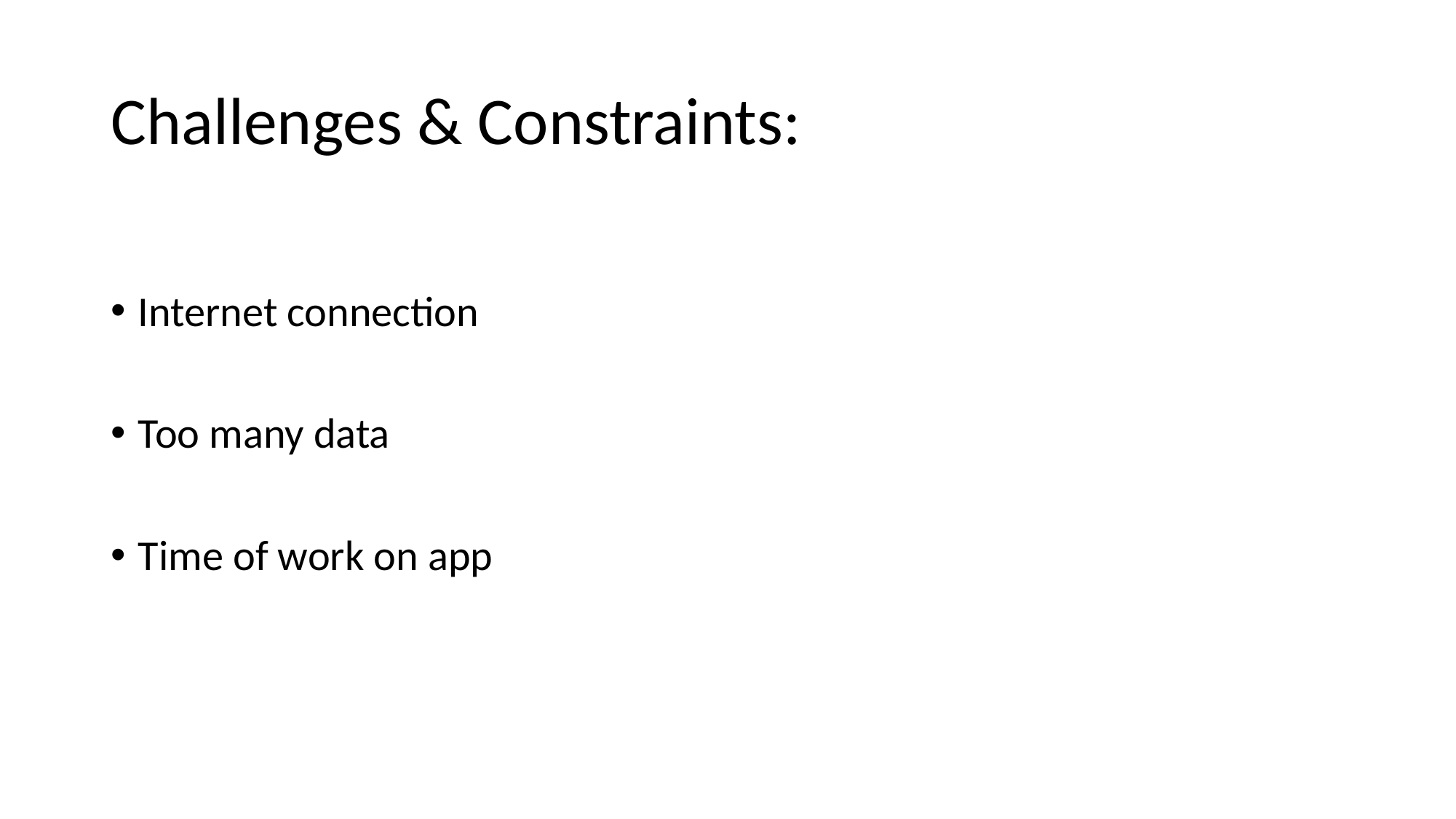

# Challenges & Constraints:

Internet connection

Too many data

Time of work on app